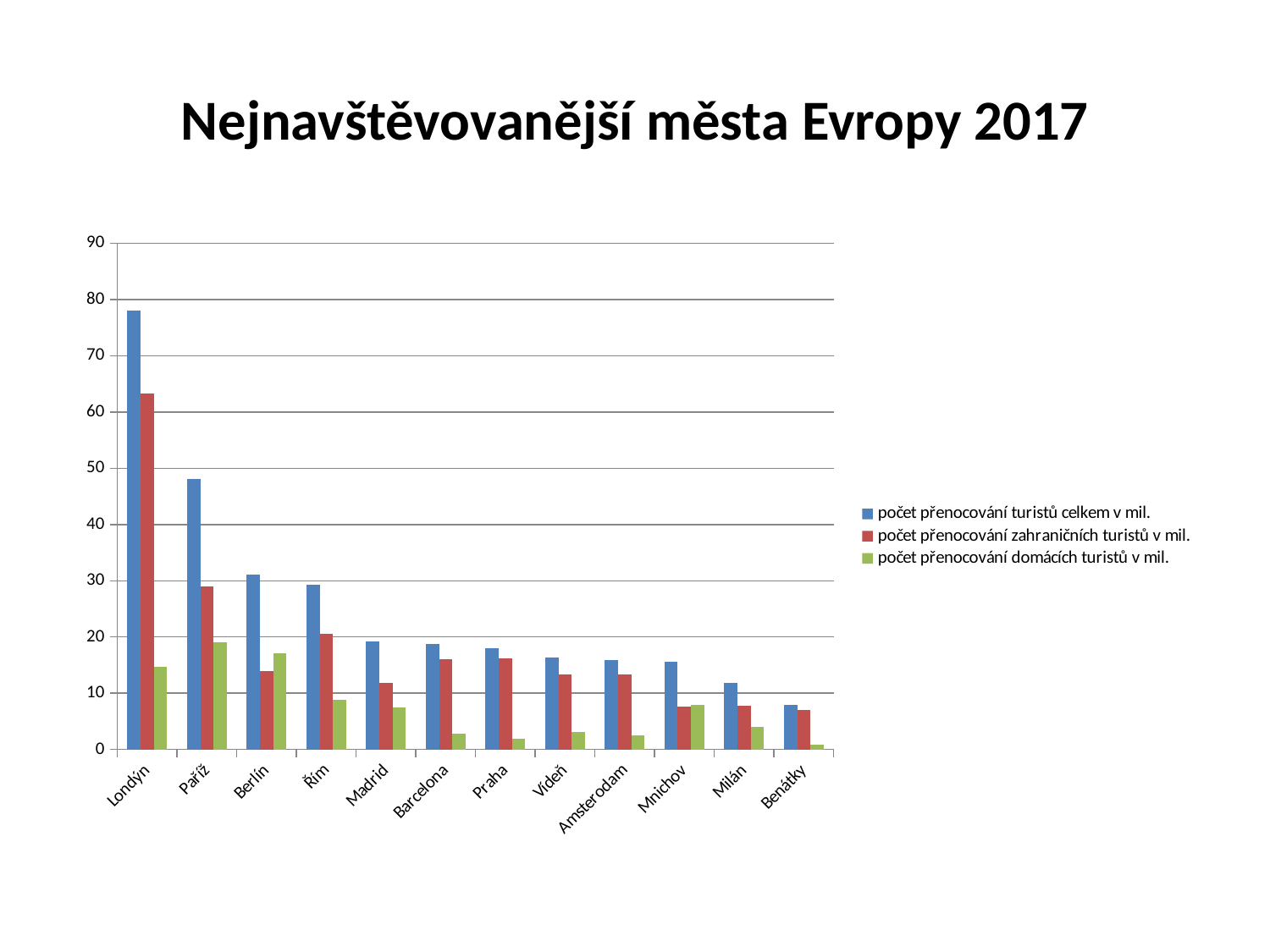

# Nejnavštěvovanější města Evropy 2017

### Chart

| Category | počet přenocování turistů celkem v mil. | počet přenocování zahraničních turistů v mil. | počet přenocování domácích turistů v mil. |
|---|---|---|---|
| Londýn | 77.99 | 63.36 | 14.63 |
| Paříž | 48.11 | 29.02 | 19.09 |
| Berlín | 31.14 | 13.98 | 17.16 |
| Řím | 29.29 | 20.53 | 8.77 |
| Madrid | 19.26 | 11.83 | 7.43 |
| Barcelona | 18.79 | 16.05 | 2.75 |
| Praha | 18.06 | 16.13 | 1.92 |
| Vídeň | 16.42 | 13.36 | 3.07 |
| Amsterodam | 15.86 | 13.39 | 2.46 |
| Mnichov | 15.66 | 7.7 | 7.96 |
| Milán | 11.83 | 7.81 | 4.04 |
| Benátky | 7.86 | 6.96 | 0.81 |